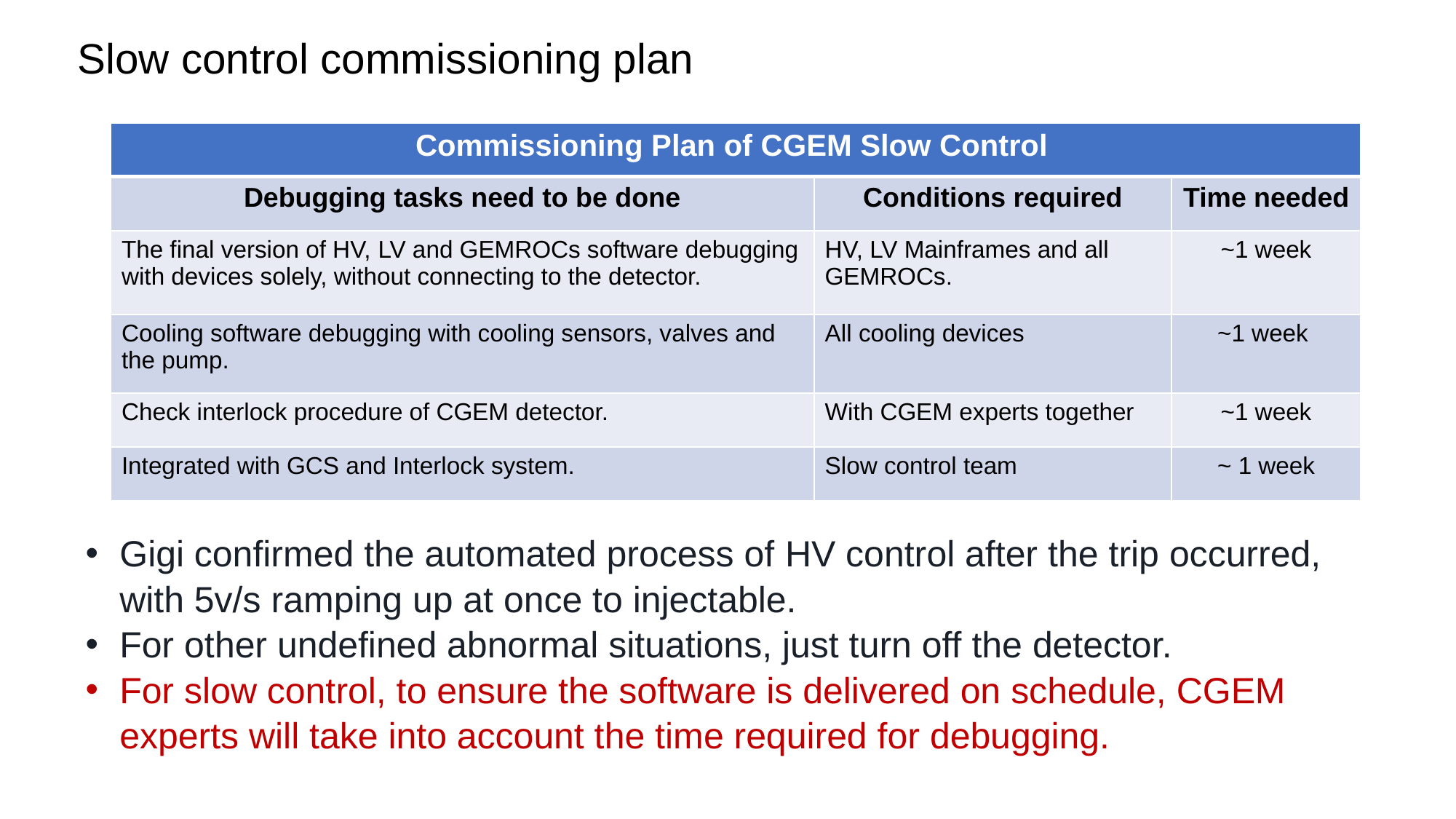

Slow control commissioning plan
| Commissioning Plan of CGEM Slow Control |  |  |
| --- | --- | --- |
| Debugging tasks need to be done | Conditions required | Time needed |
| The final version of HV, LV and GEMROCs software debugging with devices solely, without connecting to the detector. | HV, LV Mainframes and all GEMROCs. | ~1 week |
| Cooling software debugging with cooling sensors, valves and the pump. | All cooling devices | ~1 week |
| Check interlock procedure of CGEM detector. | With CGEM experts together | ~1 week |
| Integrated with GCS and Interlock system. | Slow control team | ~ 1 week |
Gigi confirmed the automated process of HV control after the trip occurred, with 5v/s ramping up at once to injectable.
For other undefined abnormal situations, just turn off the detector.
For slow control, to ensure the software is delivered on schedule, CGEM experts will take into account the time required for debugging.